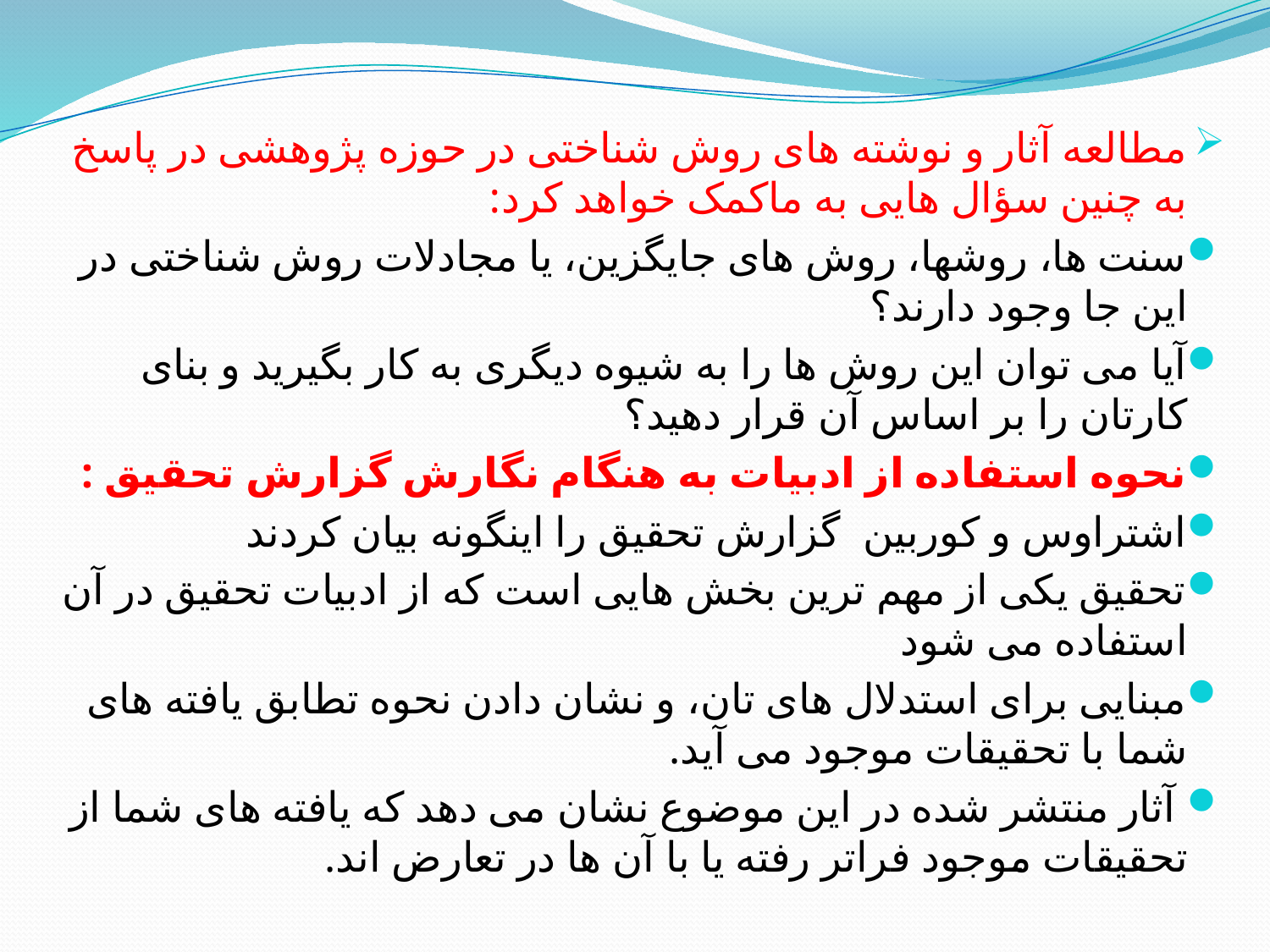

مطالعه آثار و نوشته های روش شناختی در حوزه پژوهشی در پاسخ به چنین سؤال هایی به ماکمک خواهد کرد:
سنت ها، روشها، روش های جایگزین، یا مجادلات روش شناختی در این جا وجود دارند؟
آیا می توان این روش ها را به شیوه دیگری به کار بگیرید و بنای کارتان را بر اساس آن قرار دهید؟
نحوه استفاده از ادبیات به هنگام نگارش گزارش تحقیق :
اشتراوس و کوربین  گزارش تحقیق را اینگونه بیان کردند
تحقیق یکی از مهم ترین بخش هایی است که از ادبیات تحقیق در آن استفاده می شود
مبنایی برای استدلال های تان، و نشان دادن نحوه تطابق یافته های شما با تحقیقات موجود می آید.
 آثار منتشر شده در این موضوع نشان می دهد که یافته های شما از تحقیقات موجود فراتر رفته یا با آن ها در تعارض اند.